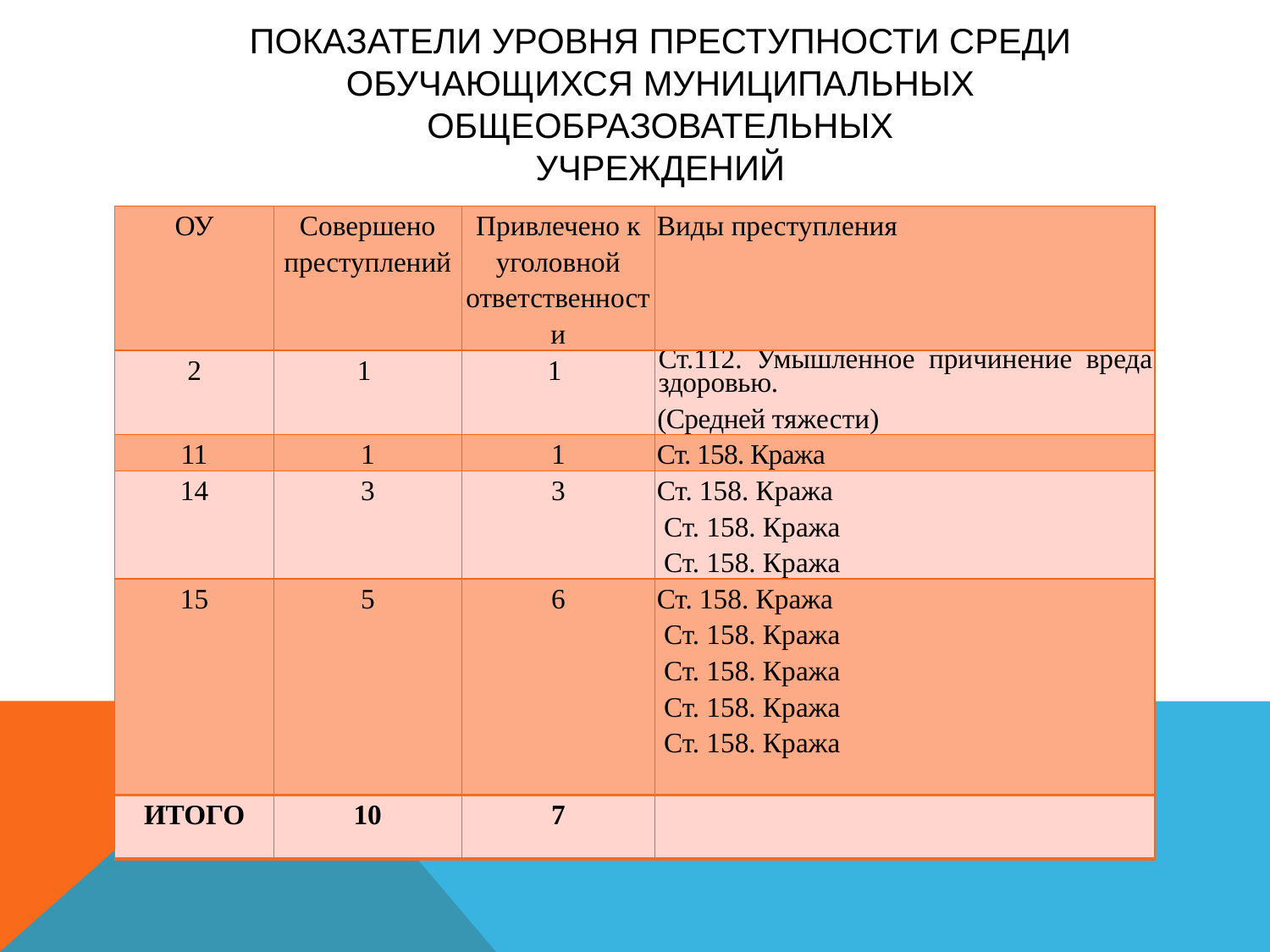

# Показатели уровня преступности среди обучающихся муниципальных общеобразовательных учреждений
| ОУ | Совершено преступлений | Привлечено к уголовной ответственности | Виды преступления |
| --- | --- | --- | --- |
| 2 | 1 | 1 | Ст.112. Умышленное причинение вреда здоровью. (Средней тяжести) |
| 11 | 1 | 1 | Ст. 158. Кража |
| 14 | 3 | 3 | Ст. 158. Кража  Ст. 158. Кража  Ст. 158. Кража |
| 15 | 5 | 6 | Ст. 158. Кража  Ст. 158. Кража  Ст. 158. Кража  Ст. 158. Кража  Ст. 158. Кража |
| ИТОГО | 10 | 7 |  |